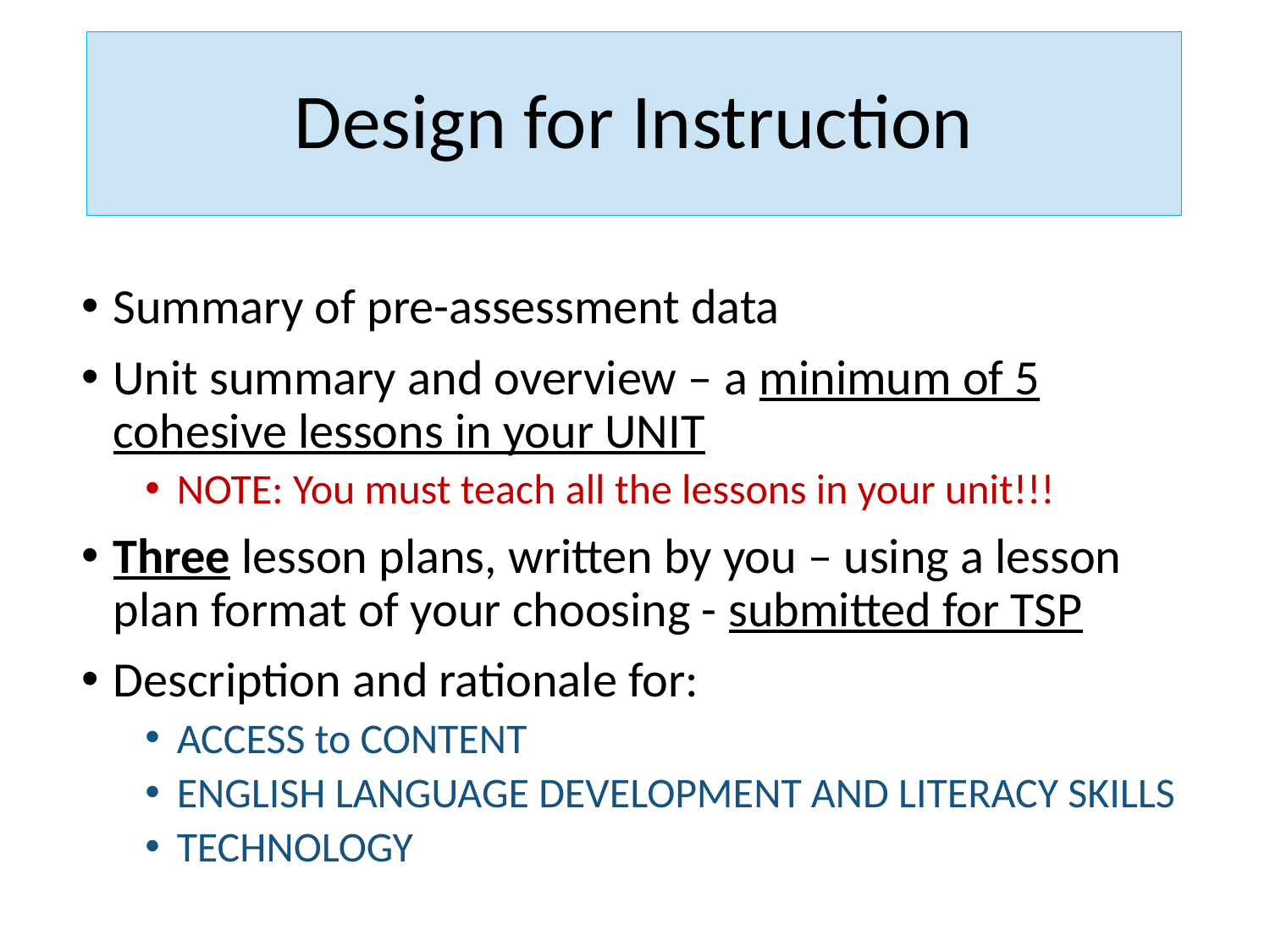

# Design for Instruction
Summary of pre-assessment data
Unit summary and overview – a minimum of 5 cohesive lessons in your UNIT
NOTE: You must teach all the lessons in your unit!!!
Three lesson plans, written by you – using a lesson plan format of your choosing - submitted for TSP
Description and rationale for:
ACCESS to CONTENT
ENGLISH LANGUAGE DEVELOPMENT AND LITERACY SKILLS
TECHNOLOGY